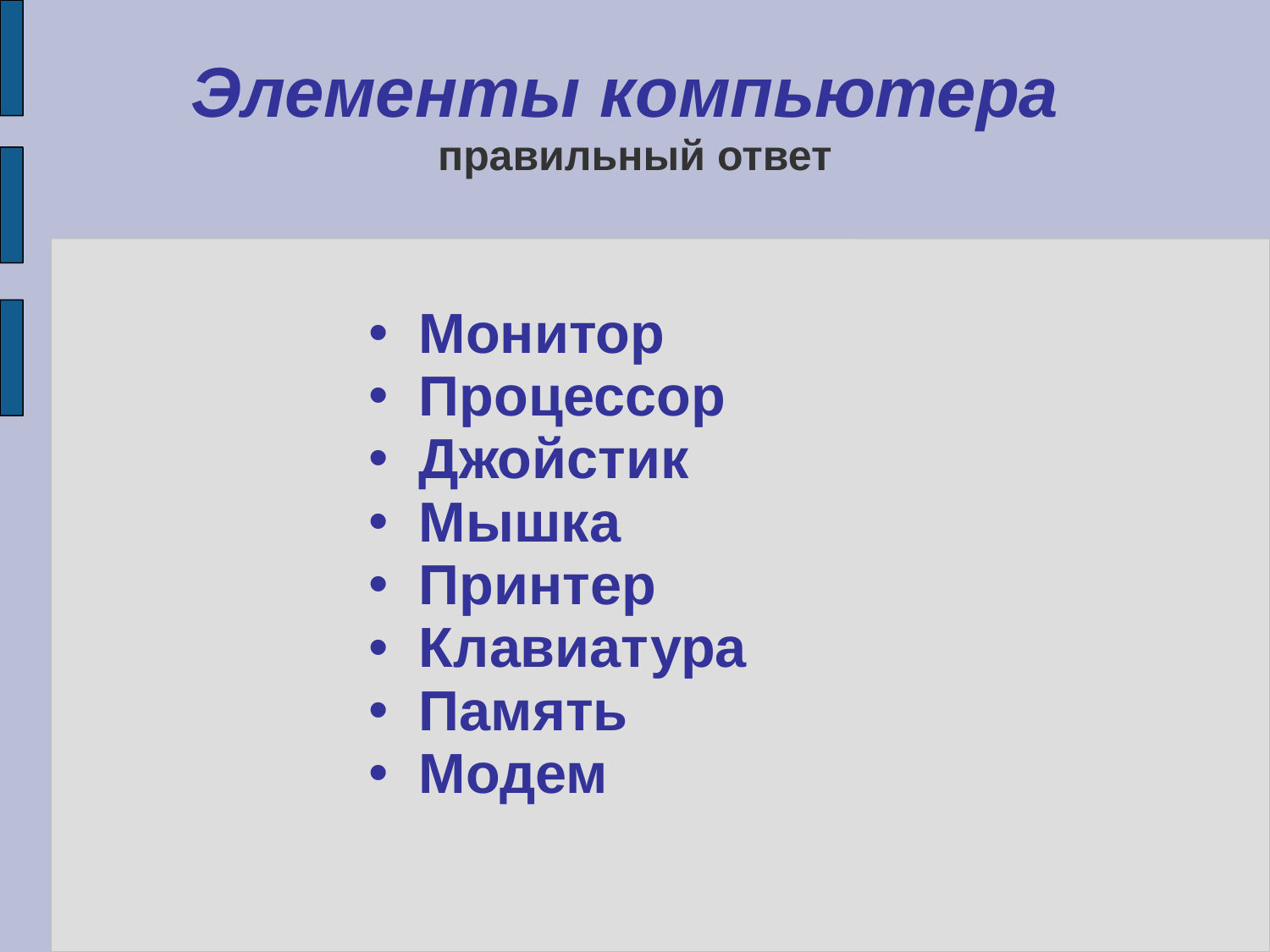

# Элементы компьютера правильный ответ
Монитор
Процессор
Джойстик
Мышка
Принтер
Клавиатура
Память
Модем